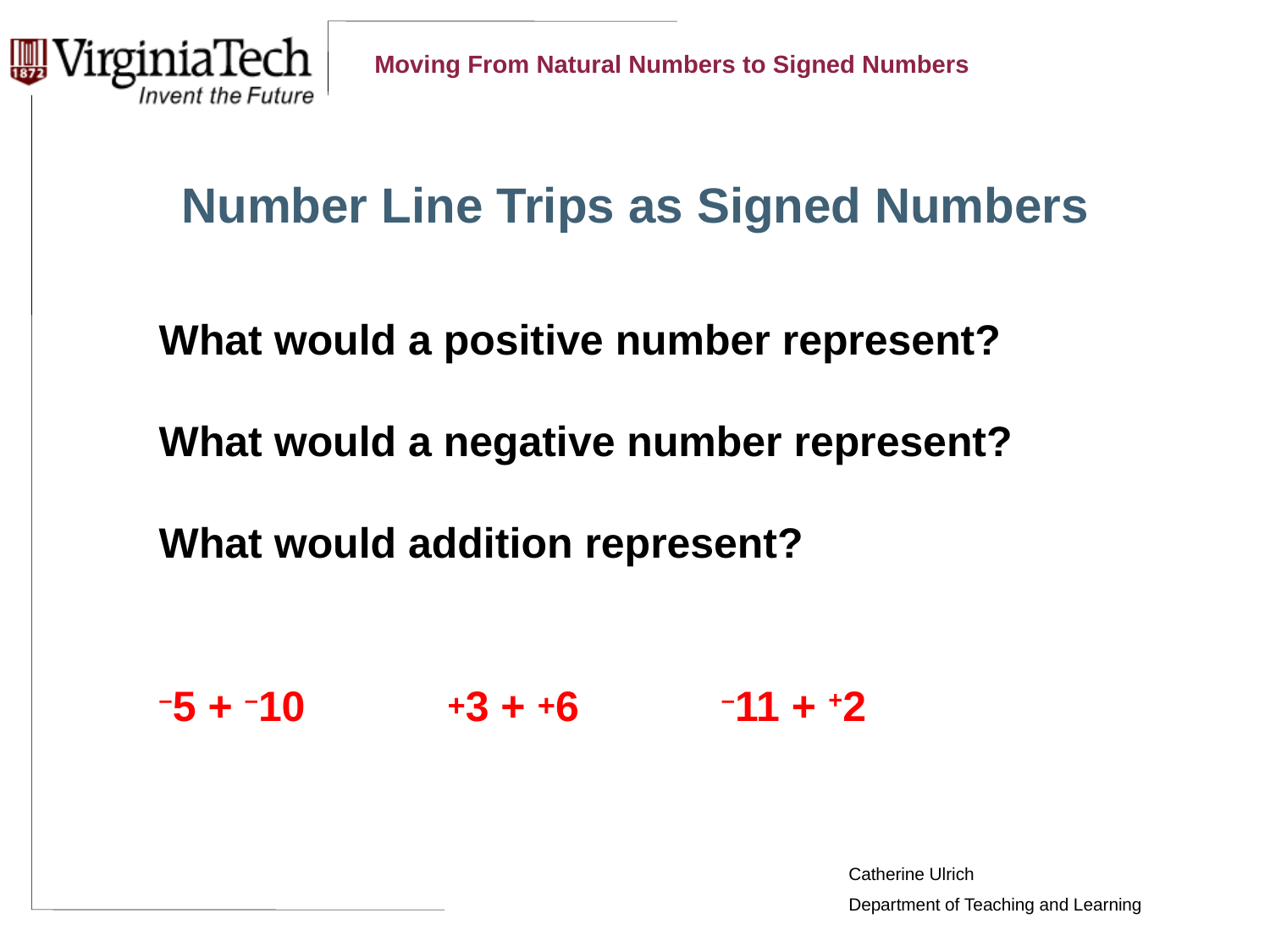

Number Line Trips as Signed Numbers
What would a positive number represent?

What would a negative number represent?

What would addition represent?

–5 + –10            +3 + +6            –11 + +2